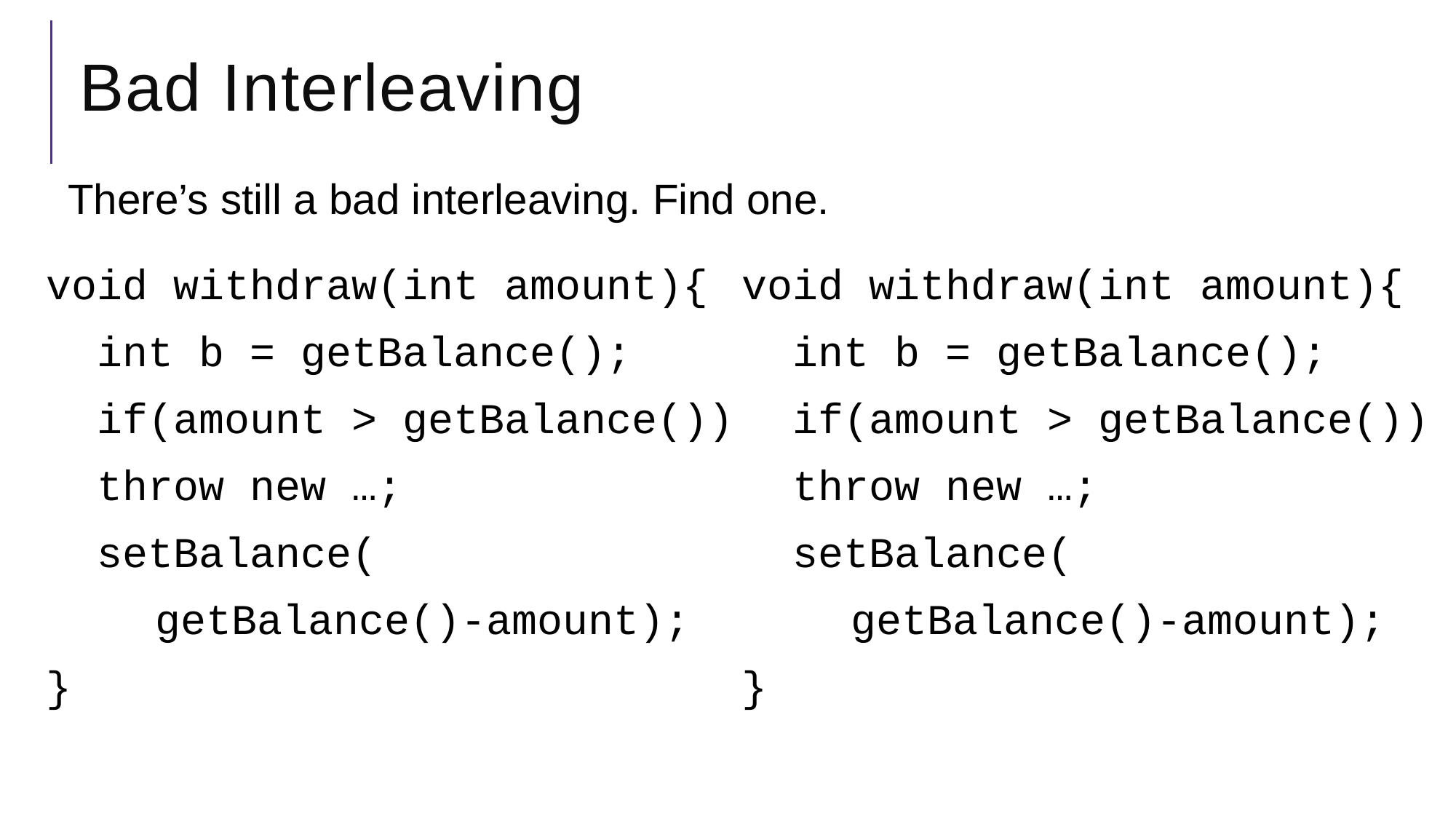

# Bad Interleaving
There’s still a bad interleaving. Find one.
void withdraw(int amount){
  int b = getBalance();
  if(amount > getBalance())
  throw new …;
  setBalance(
	getBalance()-amount);
}

void withdraw(int amount){
  int b = getBalance();
  if(amount > getBalance())
  throw new …;
  setBalance(
	getBalance()-amount);
}